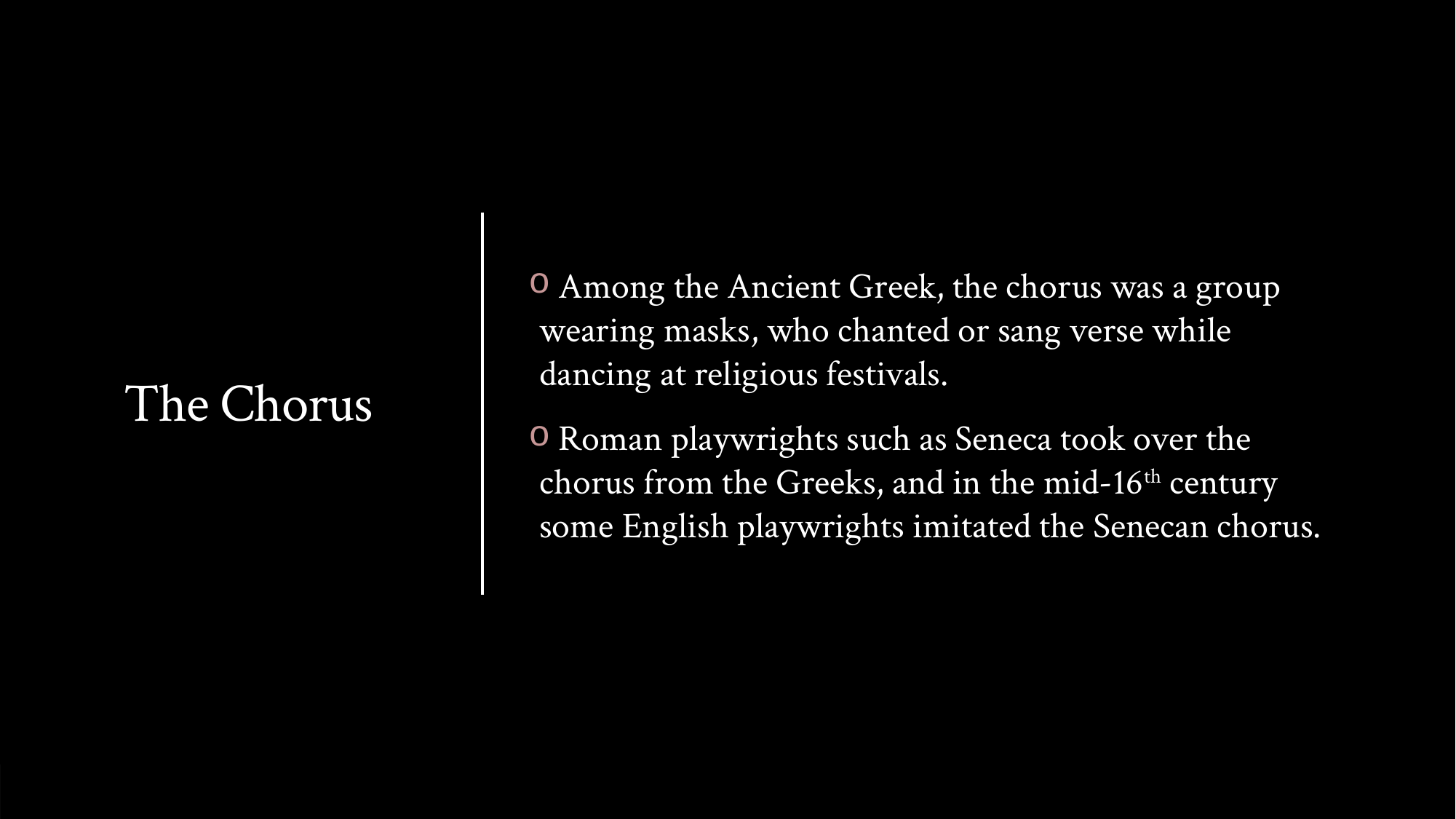

# The Chorus
 Among the Ancient Greek, the chorus was a group wearing masks, who chanted or sang verse while dancing at religious festivals.
 Roman playwrights such as Seneca took over the chorus from the Greeks, and in the mid-16th century some English playwrights imitated the Senecan chorus.